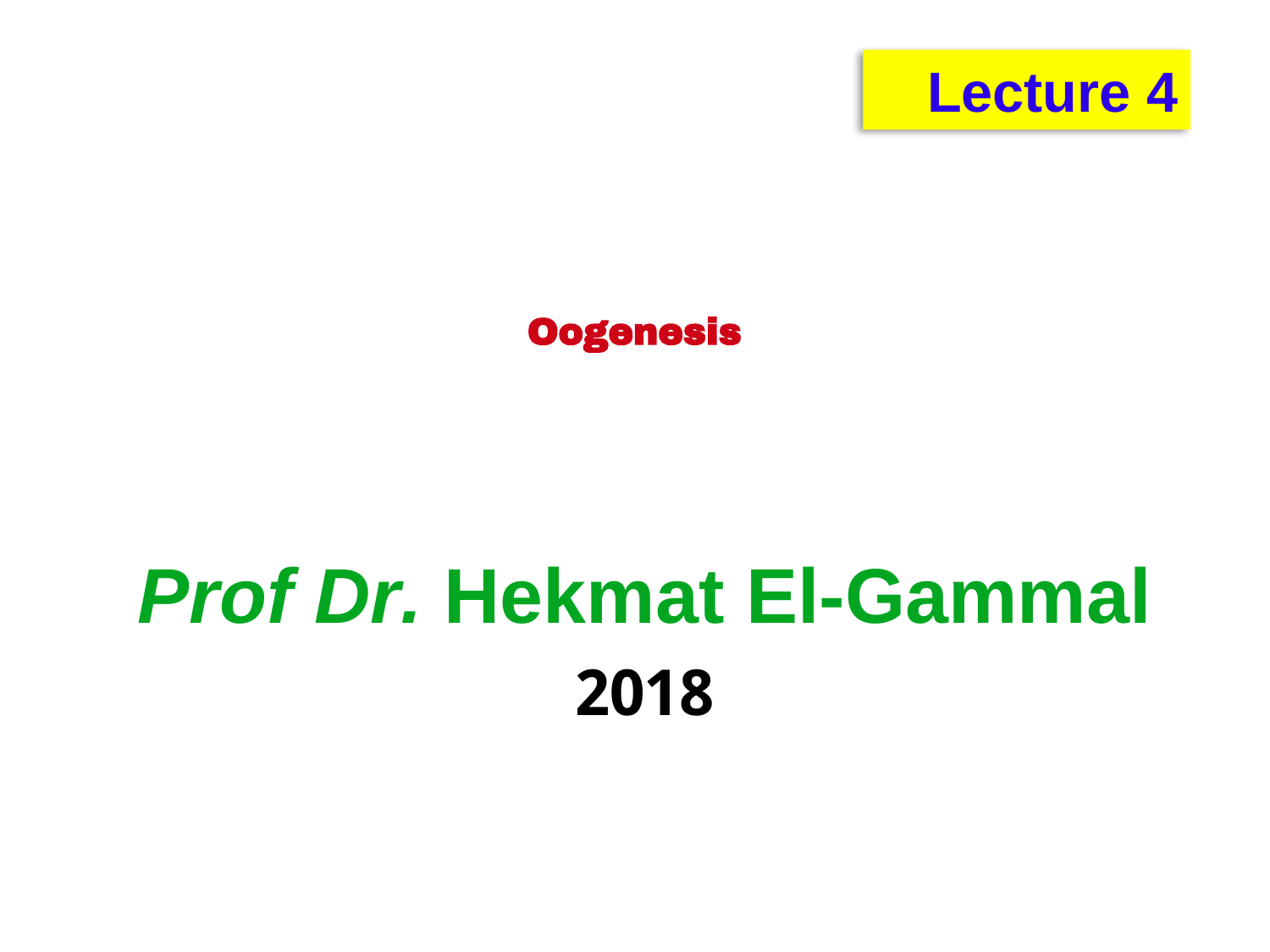

Lecture 4
# Oogenesis
Prof Dr. Hekmat El-Gammal
2018